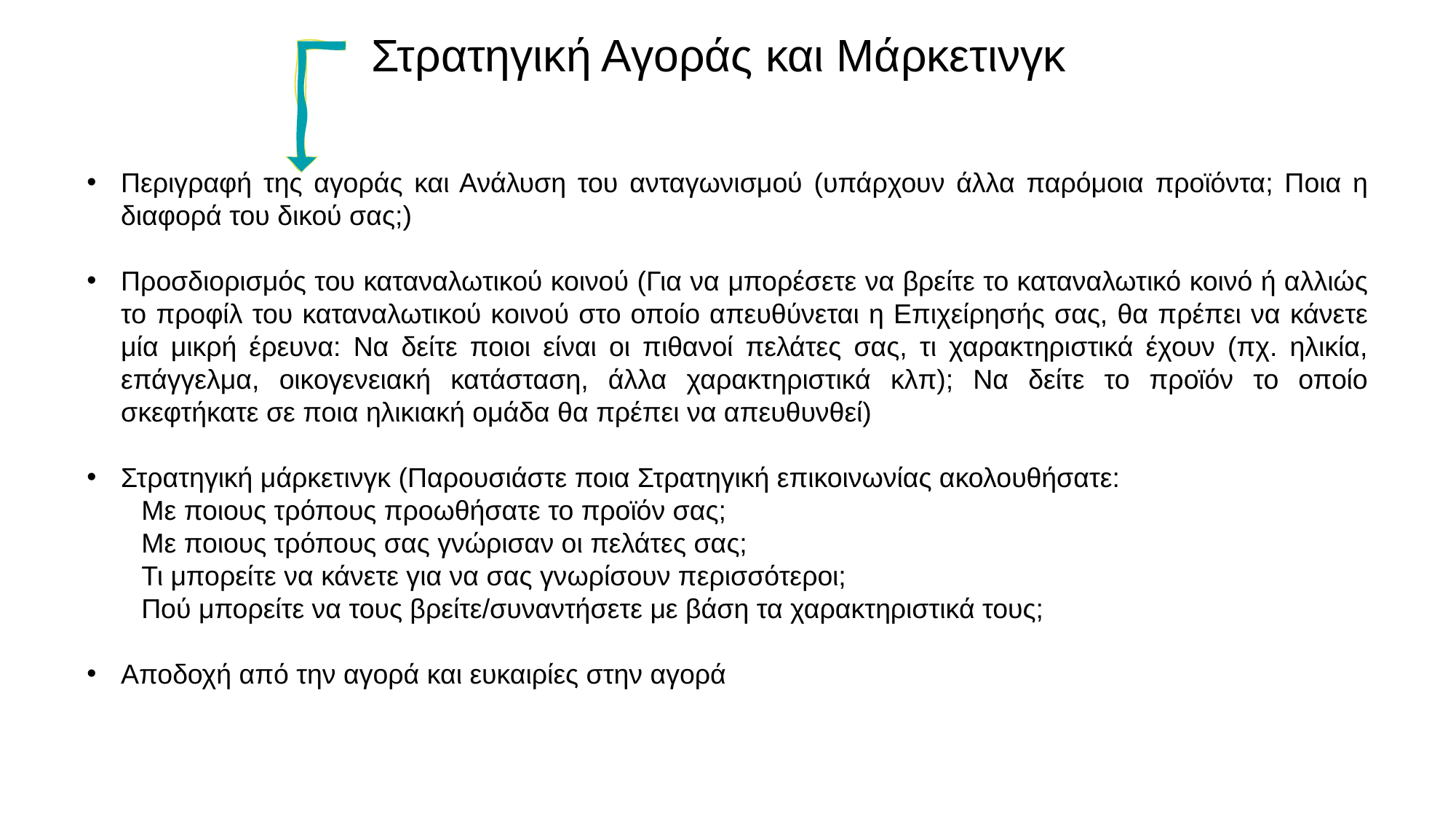

Στρατηγική Αγοράς και Μάρκετινγκ

Περιγραφή της αγοράς και Ανάλυση του ανταγωνισμού (υπάρχουν άλλα παρόμοια προϊόντα; Ποια η διαφορά του δικού σας;)

Προσδιορισμός του καταναλωτικού κοινού (Για να μπορέσετε να βρείτε το καταναλωτικό κοινό ή αλλιώς το προφίλ του καταναλωτικού κοινού στο οποίο απευθύνεται η Επιχείρησής σας, θα πρέπει να κάνετε μία μικρή έρευνα: Να δείτε ποιοι είναι οι πιθανοί πελάτες σας, τι χαρακτηριστικά έχουν (πχ. ηλικία, επάγγελμα, οικογενειακή κατάσταση, άλλα χαρακτηριστικά κλπ); Να δείτε το προϊόν το οποίο σκεφτήκατε σε ποια ηλικιακή ομάδα θα πρέπει να απευθυνθεί)

Στρατηγική μάρκετινγκ (Παρουσιάστε ποια Στρατηγική επικοινωνίας ακολουθήσατε:
Με ποιους τρόπους προωθήσατε το προϊόν σας;
Με ποιους τρόπους σας γνώρισαν οι πελάτες σας;
Τι μπορείτε να κάνετε για να σας γνωρίσουν περισσότεροι;
Πού μπορείτε να τους βρείτε/συναντήσετε με βάση τα χαρακτηριστικά τους;

Αποδοχή από την αγορά και ευκαιρίες στην αγορά